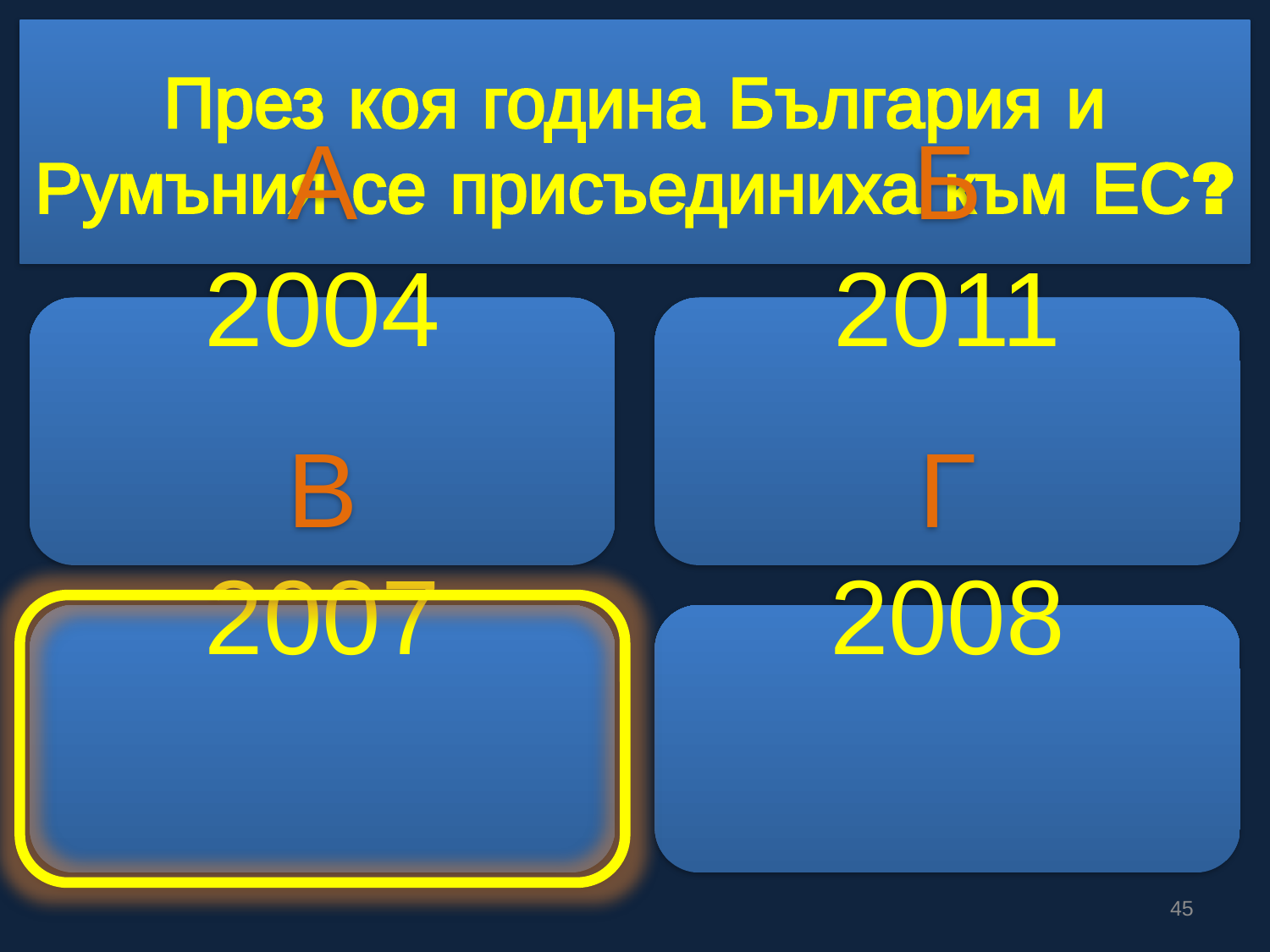

# През коя година България и Румъния се присъединиха към ЕС?

А
2004

Б
2011

В
2007

Г
2008

45